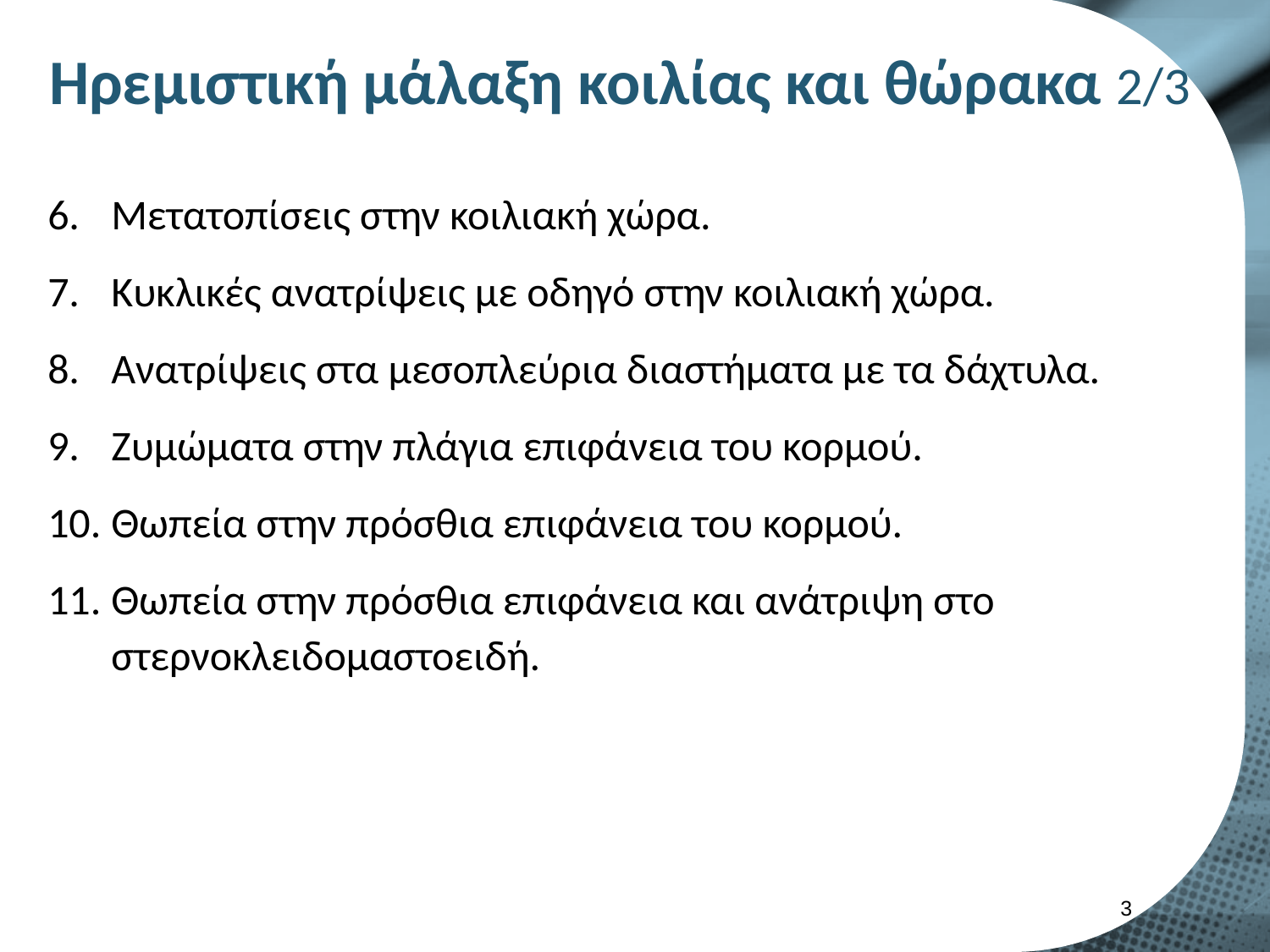

# Ηρεμιστική μάλαξη κοιλίας και θώρακα 2/3
Μετατοπίσεις στην κοιλιακή χώρα.
Κυκλικές ανατρίψεις με οδηγό στην κοιλιακή χώρα.
Ανατρίψεις στα μεσοπλεύρια διαστήματα με τα δάχτυλα.
Ζυμώματα στην πλάγια επιφάνεια του κορμού.
Θωπεία στην πρόσθια επιφάνεια του κορμού.
Θωπεία στην πρόσθια επιφάνεια και ανάτριψη στο στερνοκλειδομαστοειδή.
3